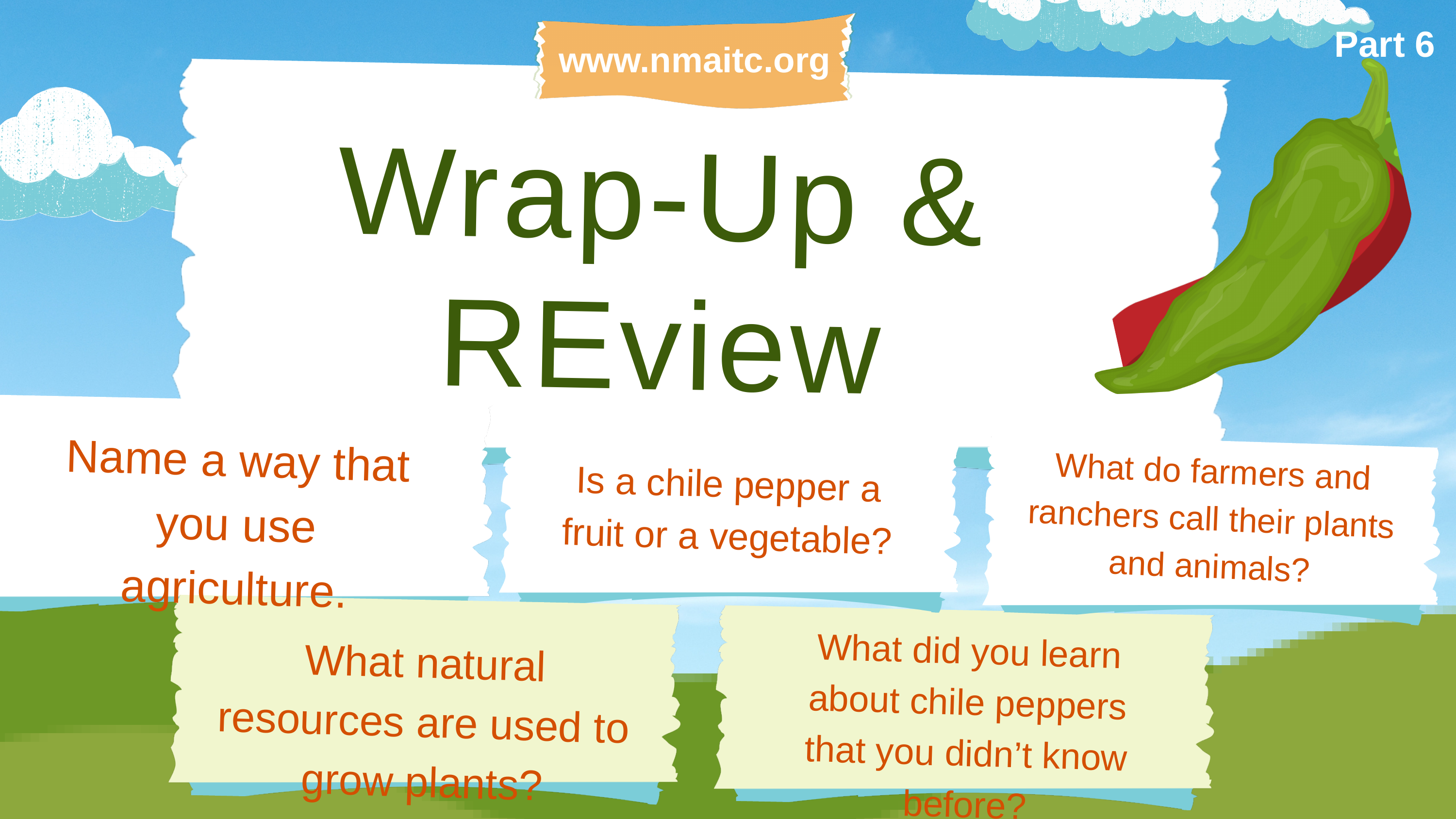

Part 6
www.nmaitc.org

Wrap-Up & REview

Name a way that you use agriculture.

What do farmers and ranchers call their plants and animals?
Is a chile pepper a fruit or a vegetable?

What natural resources are used to grow plants?

What did you learn about chile peppers that you didn’t know before?